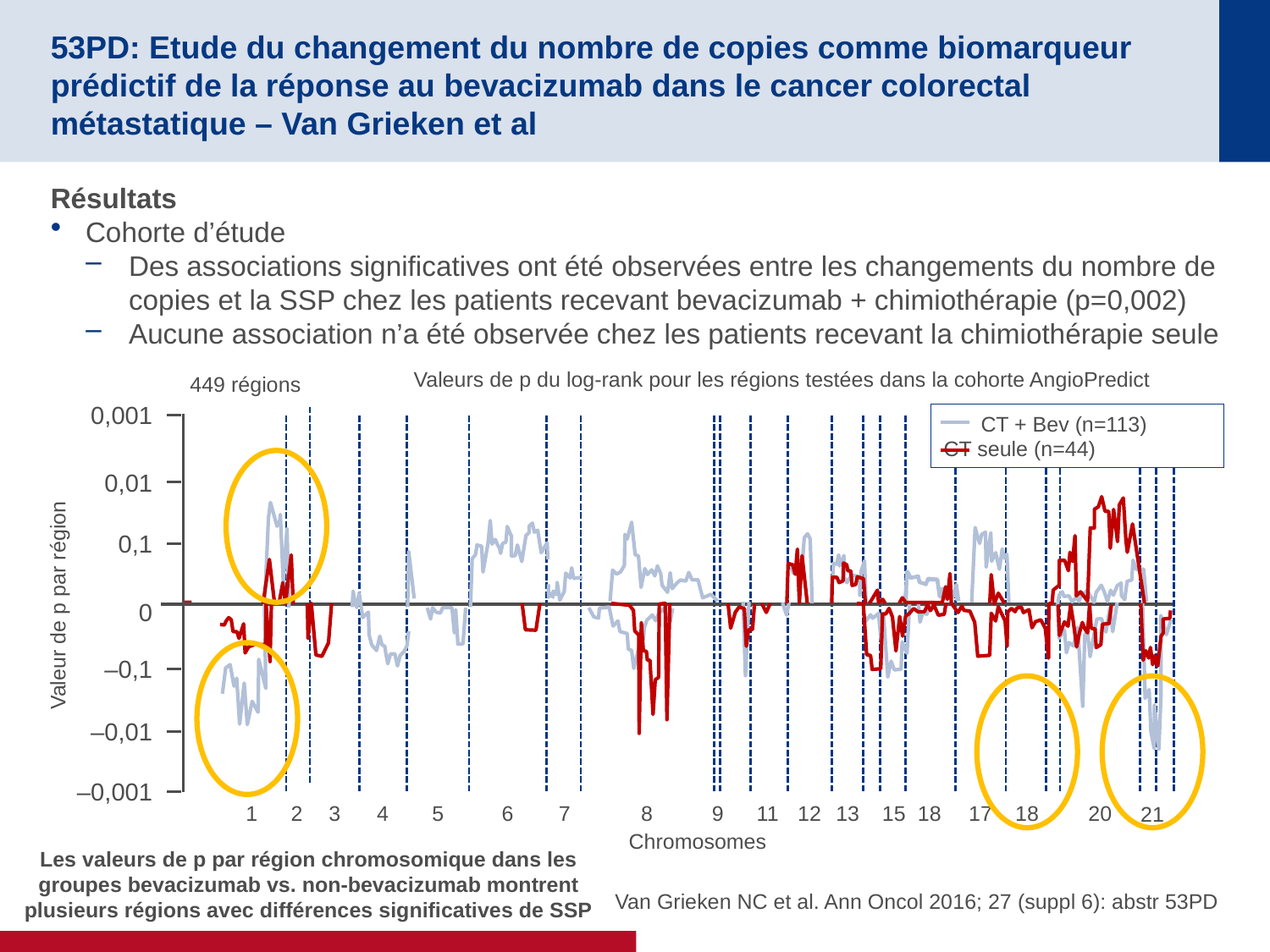

# 53PD: Etude du changement du nombre de copies comme biomarqueur prédictif de la réponse au bevacizumab dans le cancer colorectal métastatique – Van Grieken et al
Résultats
Cohorte d’étude
Des associations significatives ont été observées entre les changements du nombre de copies et la SSP chez les patients recevant bevacizumab + chimiothérapie (p=0,002)
Aucune association n’a été observée chez les patients recevant la chimiothérapie seule
Valeurs de p du log-rank pour les régions testées dans la cohorte AngioPredict
449 régions
0,001
0,01
0,1
0

–0,1
–0,01
–0,001
1
2
3
4
5
6
7
8
9
11
12
13
15
18
17
18
20
21
	CT + Bev (n=113)	CT seule (n=44)

Valeur de p par région

Chromosomes
Les valeurs de p par région chromosomique dans les groupes bevacizumab vs. non-bevacizumab montrent plusieurs régions avec différences significatives de SSP
Van Grieken NC et al. Ann Oncol 2016; 27 (suppl 6): abstr 53PD